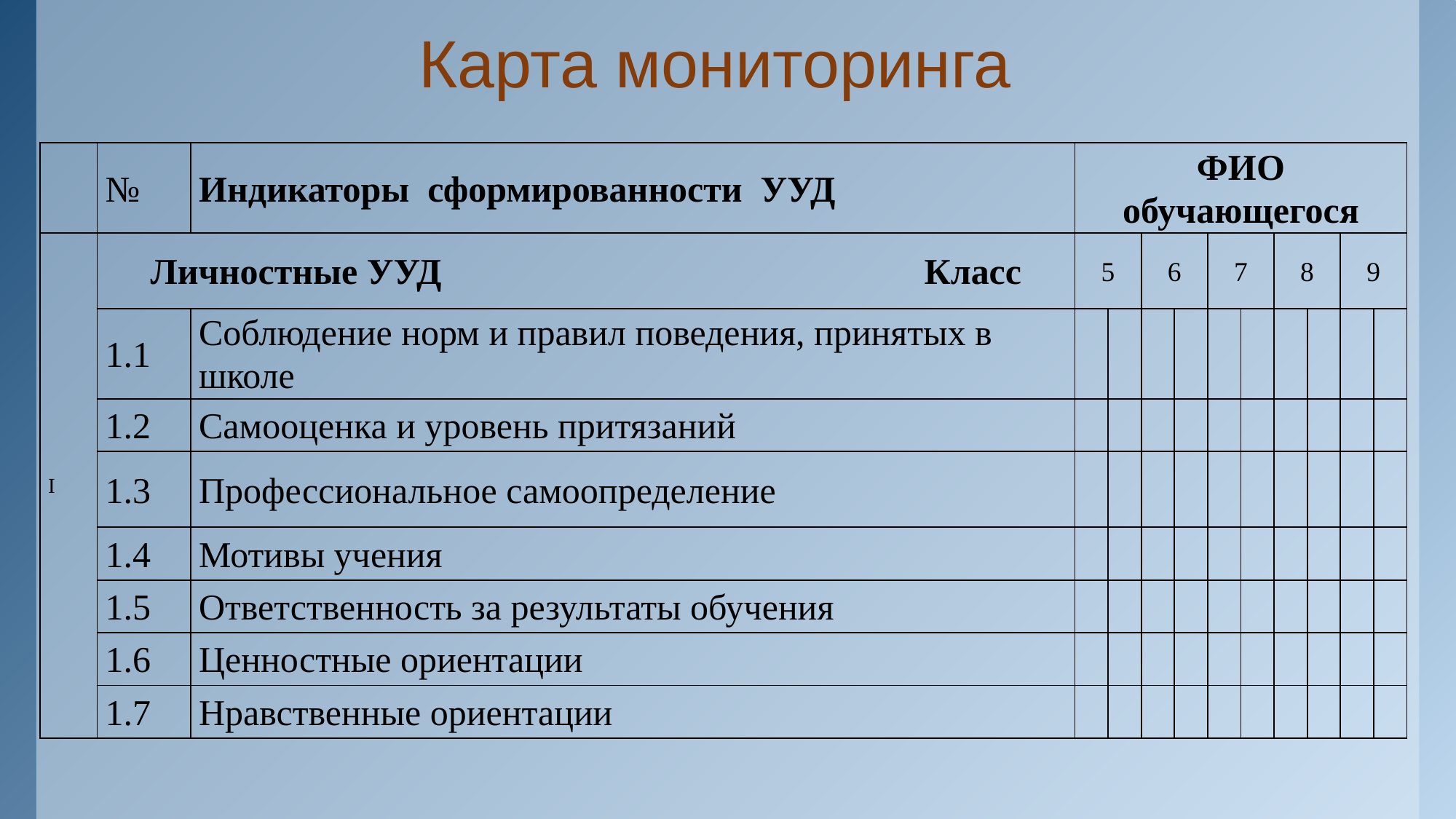

# Карта мониторинга
|  | № | Индикаторы сформированности УУД | ФИО обучающегося |  |  |  |  |  |  |  |  |  |
| --- | --- | --- | --- | --- | --- | --- | --- | --- | --- | --- | --- | --- |
| I | Личностные УУД Класс |  | 5 |  | 6 |  | 7 |  | 8 |  | 9 |  |
|  | 1.1 | Соблюдение норм и правил поведения, принятых в школе |  |  |  |  |  |  |  |  |  |  |
|  | 1.2 | Самооценка и уровень притязаний |  |  |  |  |  |  |  |  |  |  |
|  | 1.3 | Профессиональное самоопределение |  |  |  |  |  |  |  |  |  |  |
|  | 1.4 | Мотивы учения |  |  |  |  |  |  |  |  |  |  |
|  | 1.5 | Ответственность за результаты обучения |  |  |  |  |  |  |  |  |  |  |
|  | 1.6 | Ценностные ориентации |  |  |  |  |  |  |  |  |  |  |
|  | 1.7 | Нравственные ориентации |  |  |  |  |  |  |  |  |  |  |